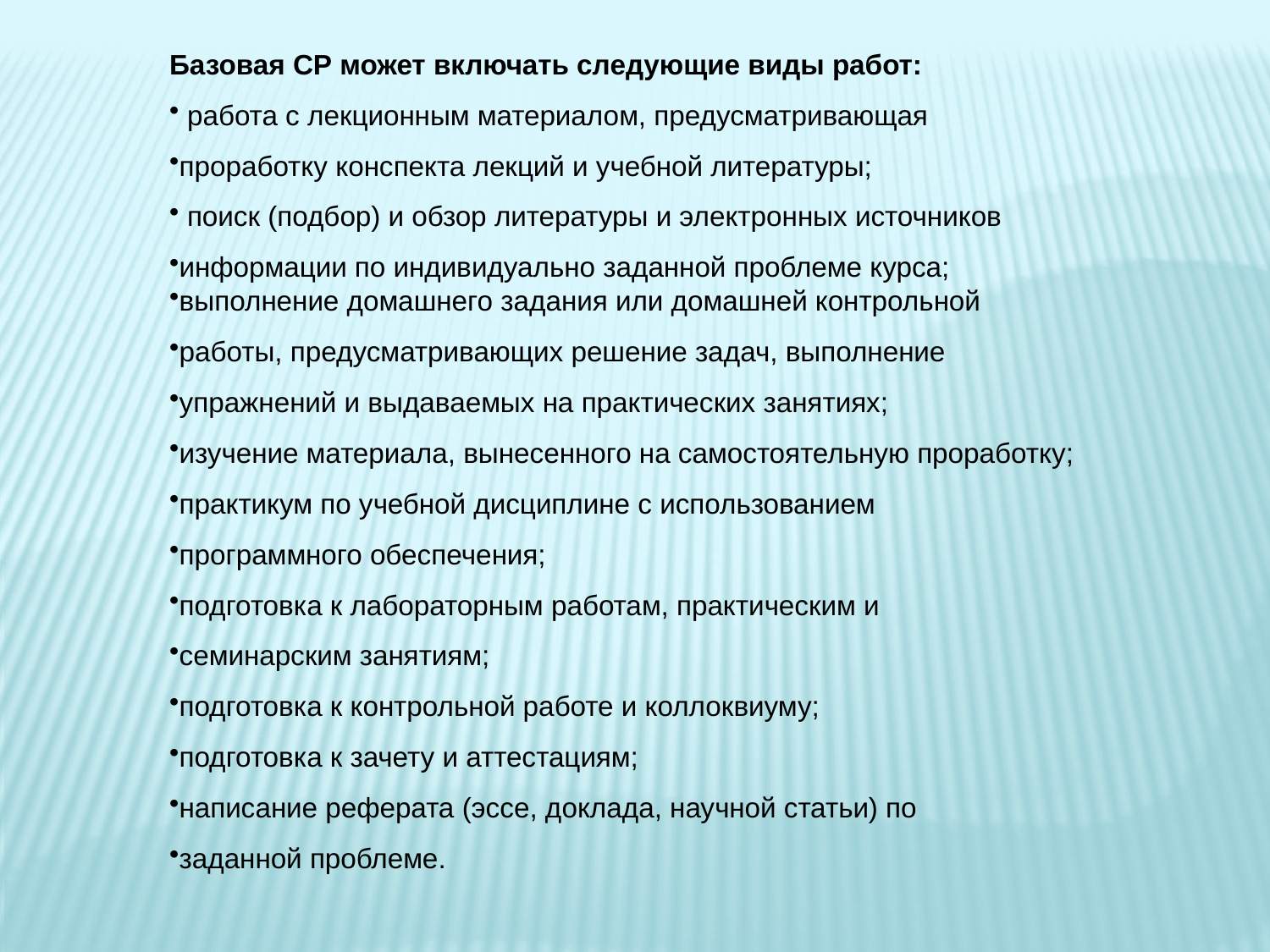

Базовая СР может включать следующие виды работ:
 работа с лекционным материалом, предусматривающая
проработку конспекта лекций и учебной литературы;
 поиск (подбор) и обзор литературы и электронных источников
информации по индивидуально заданной проблеме курса;
выполнение домашнего задания или домашней контрольной
работы, предусматривающих решение задач, выполнение
упражнений и выдаваемых на практических занятиях;
изучение материала, вынесенного на самостоятельную проработку;
практикум по учебной дисциплине с использованием
программного обеспечения;
подготовка к лабораторным работам, практическим и
семинарским занятиям;
подготовка к контрольной работе и коллоквиуму;
подготовка к зачету и аттестациям;
написание реферата (эссе, доклада, научной статьи) по
заданной проблеме.